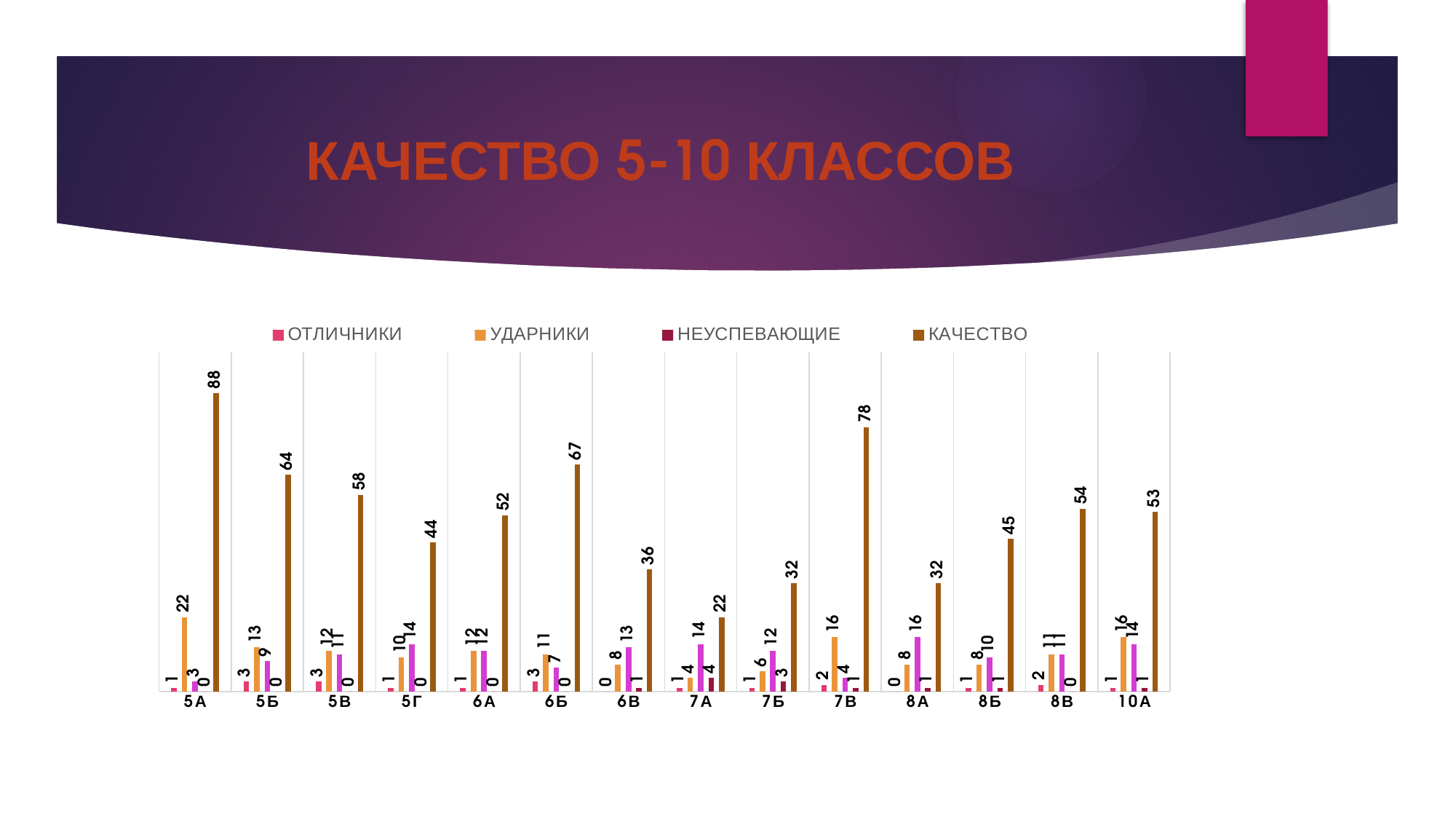

# КАЧЕСТВО 5-10 КЛАССОВ

### Chart

| Category | ОТЛИЧНИКИ | УДАРНИКИ | ТРОЕЧНИКИ | НЕУСПЕВАЮЩИЕ | КАЧЕСТВО |
|---|---|---|---|---|---|
| 5А | 1.0 | 22.0 | 3.0 | 0.0 | 88.0 |
| 5Б | 3.0 | 13.0 | 9.0 | 0.0 | 64.0 |
| 5В | 3.0 | 12.0 | 11.0 | 0.0 | 58.0 |
| 5Г | 1.0 | 10.0 | 14.0 | 0.0 | 44.0 |
| 6А | 1.0 | 12.0 | 12.0 | 0.0 | 52.0 |
| 6Б | 3.0 | 11.0 | 7.0 | 0.0 | 67.0 |
| 6В | 0.0 | 8.0 | 13.0 | 1.0 | 36.0 |
| 7А | 1.0 | 4.0 | 14.0 | 4.0 | 22.0 |
| 7Б | 1.0 | 6.0 | 12.0 | 3.0 | 32.0 |
| 7В | 2.0 | 16.0 | 4.0 | 1.0 | 78.0 |
| 8А | 0.0 | 8.0 | 16.0 | 1.0 | 32.0 |
| 8Б | 1.0 | 8.0 | 10.0 | 1.0 | 45.0 |
| 8В | 2.0 | 11.0 | 11.0 | 0.0 | 54.0 |
| 10А | 1.0 | 16.0 | 14.0 | 1.0 | 53.0 |